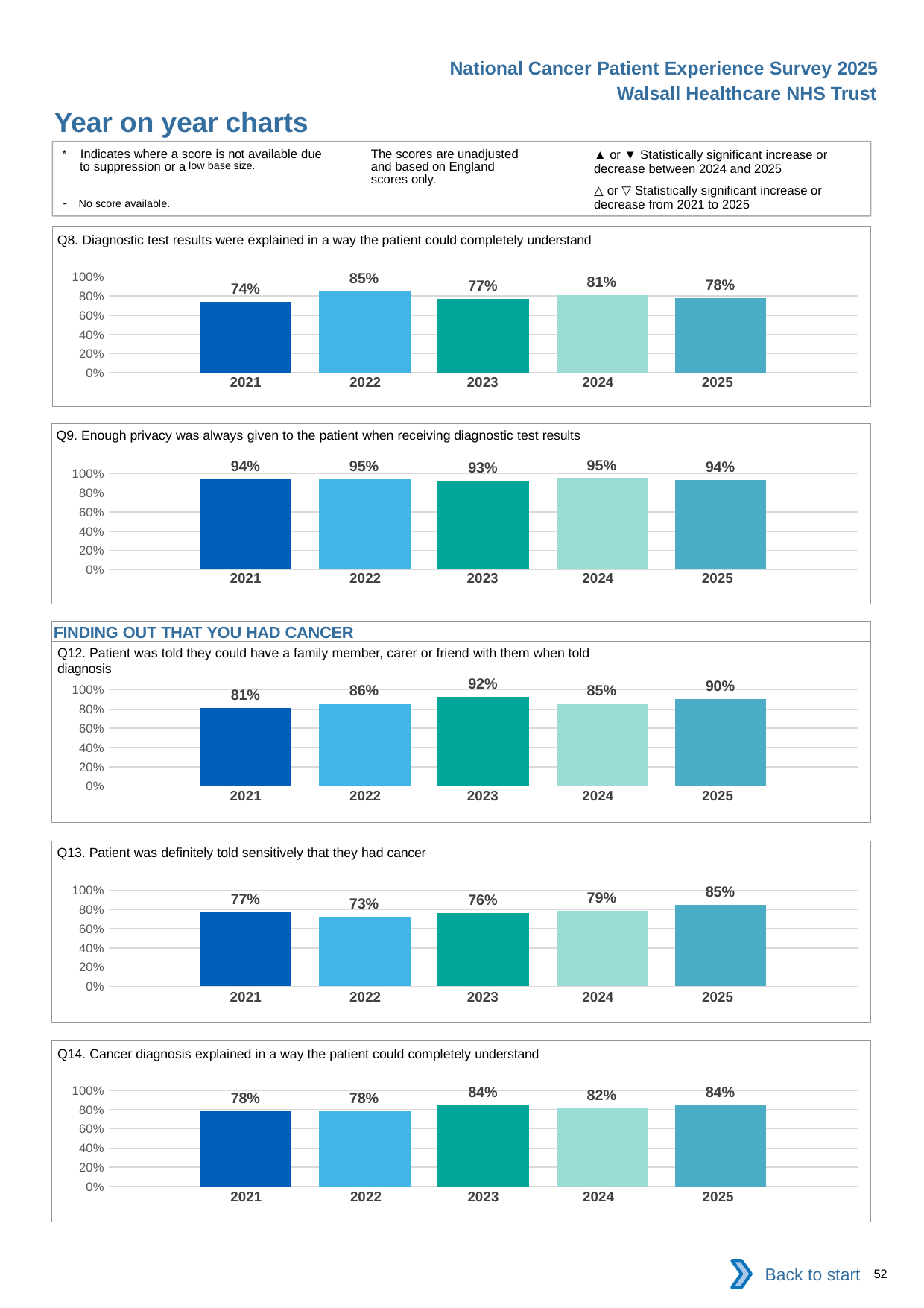

National Cancer Patient Experience Survey 2025
Walsall Healthcare NHS Trust
Year on year charts (2)

The scores are unadjusted and based on England scores only.
*  Indicates where a score is not available due to suppression or a low base size.
- No score available.
▲ or ▼ Statistically significant increase or decrease between 2024 and 2025
△ or ▽ Statistically significant increase or decrease from 2021 to 2025
Q8. Diagnostic test results were explained in a way the patient could completely understand

### Chart

| Category | 2021 | 2022 | 2023 | 2024 | 2025 |
|---|---|---|---|---|---|
| Category 1 | 0.7398844 | 0.8516483 | 0.7718447 | 0.8102564 | 0.7772277 |
| 2021 | 2022 | 2023 | 2024 | 2025 |
| --- | --- | --- | --- | --- |
|  |  |  |  |  |
Q9. Enough privacy was always given to the patient when receiving diagnostic test results

### Chart

| Category | 2021 | 2022 | 2023 | 2024 | 2025 |
|---|---|---|---|---|---|
| Category 1 | 0.9425287 | 0.9453552 | 0.9264706 | 0.9489796 | 0.9353234 |
| 2021 | 2022 | 2023 | 2024 | 2025 |
| --- | --- | --- | --- | --- |
|  |  |  |  |  |
FINDING OUT THAT YOU HAD CANCER
Q12. Patient was told they could have a family member, carer or friend with them when told diagnosis

### Chart

| Category | 2021 | 2022 | 2023 | 2024 | 2025 |
|---|---|---|---|---|---|
| Category 1 | 0.8095238 | 0.8557214 | 0.9241071 | 0.8539823 | 0.9030837 |
| 2021 | 2022 | 2023 | 2024 | 2025 |
| --- | --- | --- | --- | --- |
|  |  |  |  |  |
Q13. Patient was definitely told sensitively that they had cancer

### Chart

| Category | 2021 | 2022 | 2023 | 2024 | 2025 |
|---|---|---|---|---|---|
| Category 1 | 0.773399 | 0.7276995 | 0.7627119 | 0.7854077 | 0.8474576 |
| 2021 | 2022 | 2023 | 2024 | 2025 |
| --- | --- | --- | --- | --- |
|  |  |  |  |  |
Q14. Cancer diagnosis explained in a way the patient could completely understand

### Chart

| Category | 2021 | 2022 | 2023 | 2024 | 2025 |
|---|---|---|---|---|---|
| Category 1 | 0.7832512 | 0.7830189 | 0.8425532 | 0.8162393 | 0.8445378 |
| 2021 | 2022 | 2023 | 2024 | 2025 |
| --- | --- | --- | --- | --- |
|  |  |  |  |  |
Back to start

52